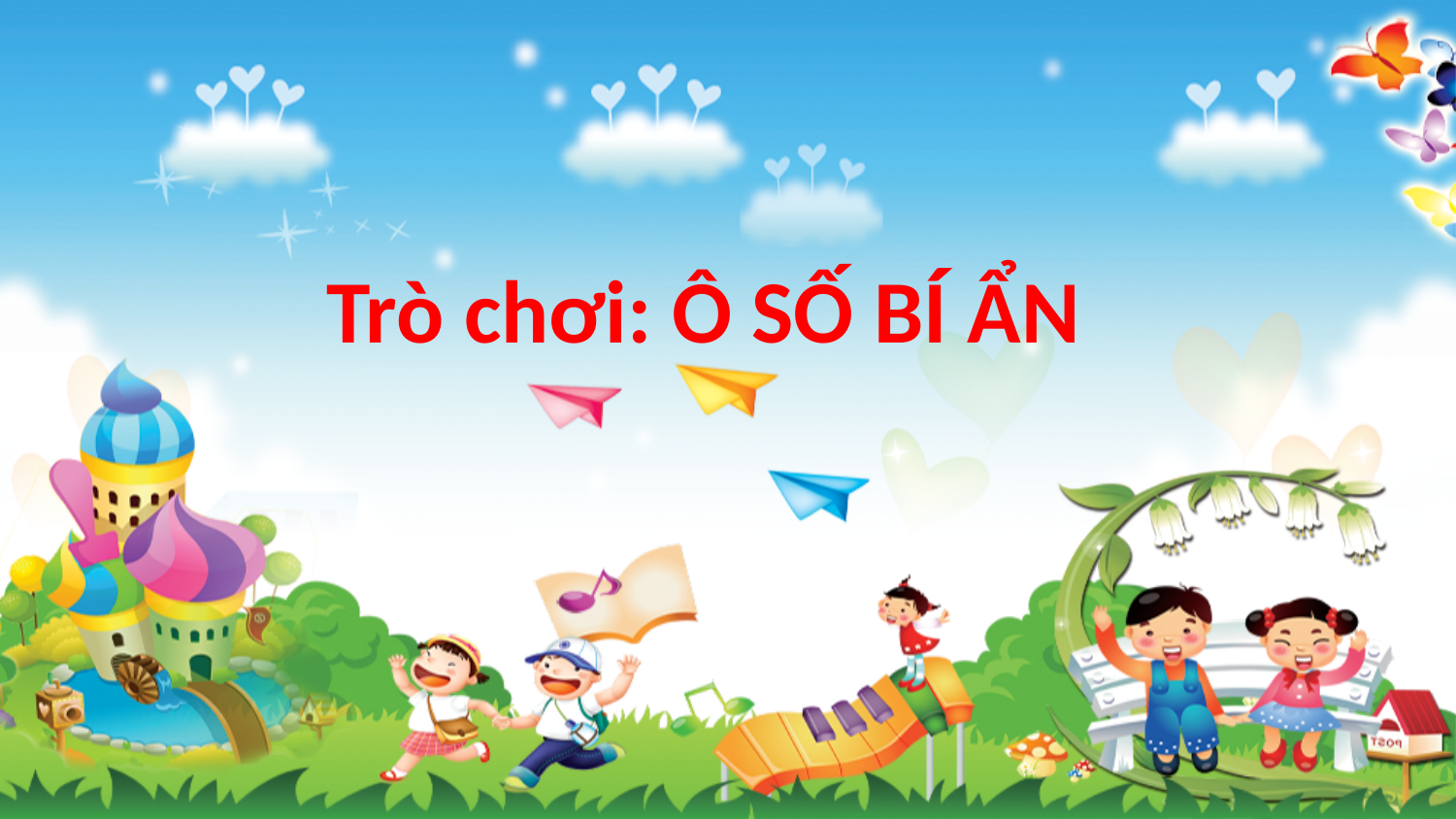

# Trò chơi: Ô SỐ BÍ ẨN